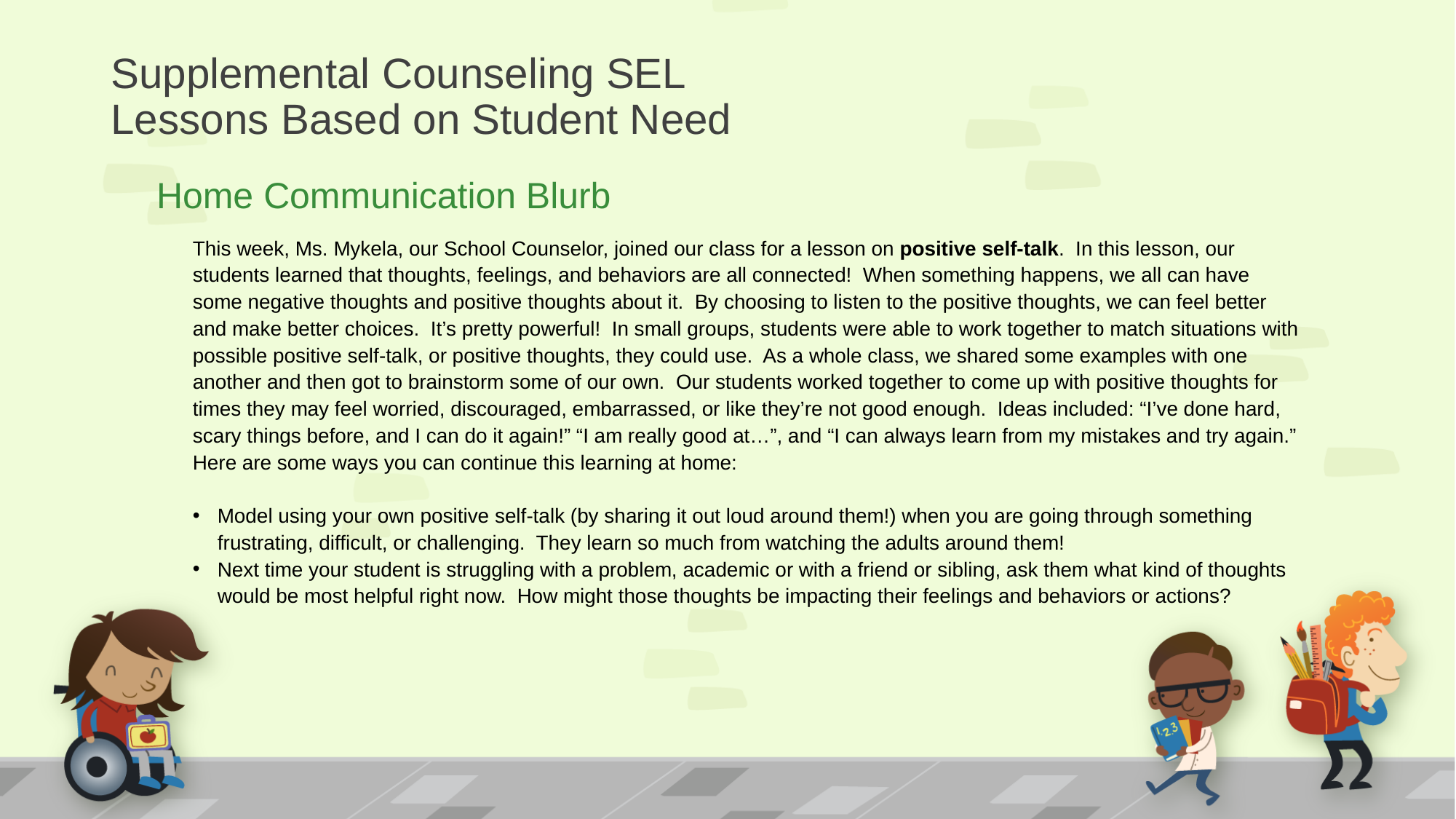

# Supplemental Counseling SEL Lessons Based on Student Need
Home Communication Blurb
This week, Ms. Mykela, our School Counselor, joined our class for a lesson on positive self-talk.  In this lesson, our students learned that thoughts, feelings, and behaviors are all connected!  When something happens, we all can have some negative thoughts and positive thoughts about it.  By choosing to listen to the positive thoughts, we can feel better and make better choices.  It’s pretty powerful!  In small groups, students were able to work together to match situations with possible positive self-talk, or positive thoughts, they could use.  As a whole class, we shared some examples with one another and then got to brainstorm some of our own.  Our students worked together to come up with positive thoughts for times they may feel worried, discouraged, embarrassed, or like they’re not good enough.  Ideas included: “I’ve done hard, scary things before, and I can do it again!” “I am really good at…”, and “I can always learn from my mistakes and try again.” Here are some ways you can continue this learning at home:

Model using your own positive self-talk (by sharing it out loud around them!) when you are going through something frustrating, difficult, or challenging.  They learn so much from watching the adults around them!
Next time your student is struggling with a problem, academic or with a friend or sibling, ask them what kind of thoughts would be most helpful right now.  How might those thoughts be impacting their feelings and behaviors or actions?